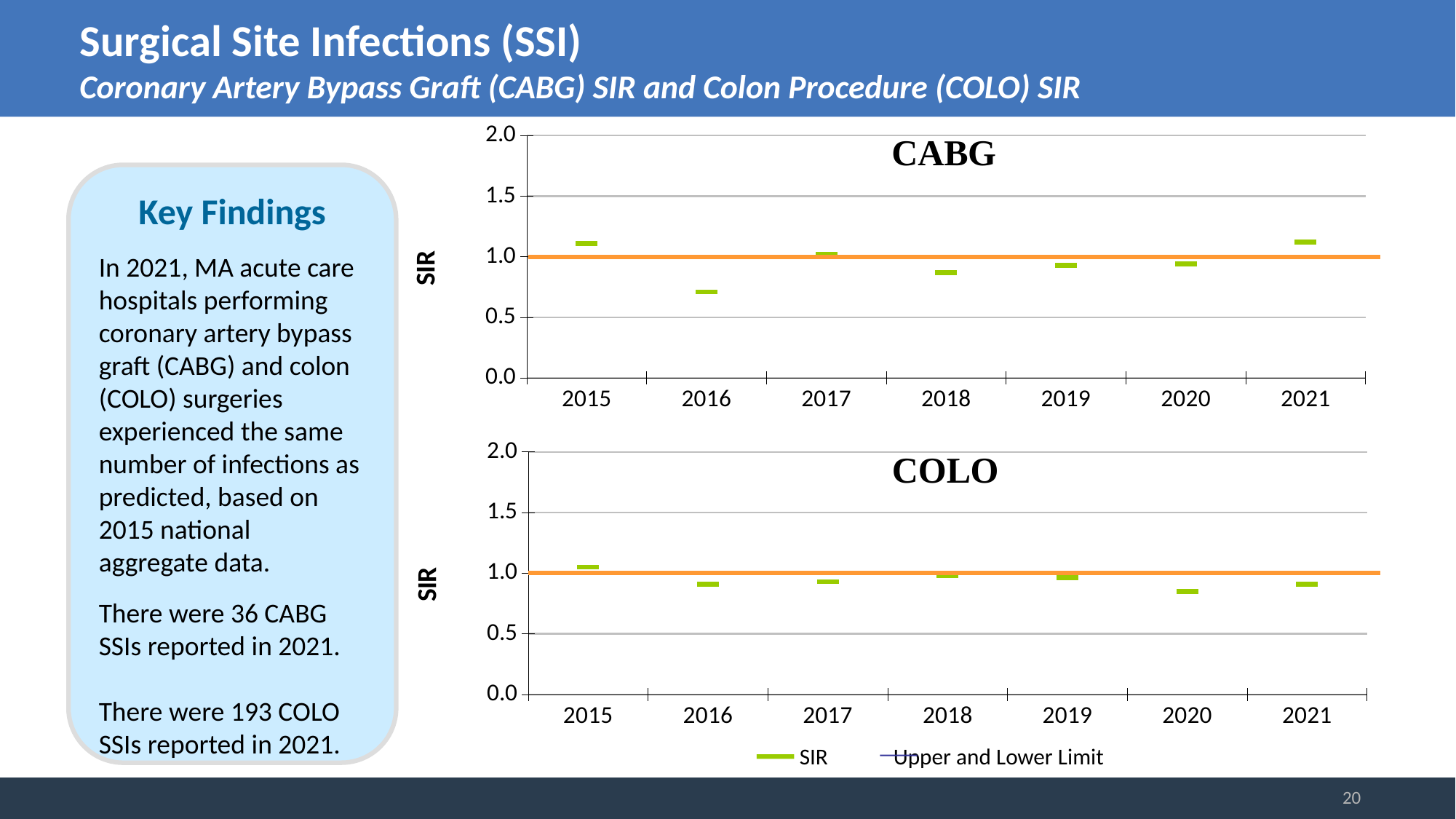

# Surgical Site Infections (SSI) Coronary Artery Bypass Graft (CABG) SIR and Colon Procedure (COLO) SIR

### Chart

| Category | CI_HI | CI_LO | SIR |
|---|---|---|---|
| 2015 | 1.55 | 0.78 | 1.11 |
| 2016 | 1.04 | 0.46 | 0.71 |
| 2017 | 1.41 | 0.72 | 1.02 |
| 2018 | 1.22 | 0.61 | 0.87 |
| 2019 | 1.3 | 0.64 | 0.93 |
| 2020 | 1.36 | 0.63 | 0.94 |
| 2021 | 1.54 | 0.8 | 1.12 |
Key Findings

In 2021, MA acute care hospitals performing coronary artery bypass graft (CABG) and colon (COLO) surgeries experienced the same number of infections as predicted, based on 2015 national aggregate data.

There were 36 CABG SSIs reported in 2021.

There were 193 COLO SSIs reported in 2021.

### Chart

| Category | CI_HI | CI_LO | SIR |
|---|---|---|---|
| 2015 | 1.21 | 0.9 | 1.05 |
| 2016 | 1.06 | 0.78 | 0.91 |
| 2017 | 1.08 | 0.8 | 0.93 |
| 2018 | 1.12 | 0.84 | 0.98 |
| 2019 | 1.1 | 0.83 | 0.96 |
| 2020 | 0.98 | 0.72 | 0.85 |
| 2021 | 1.05 | 0.79 | 0.91 |
           SIR	        Upper and Lower Limit

20